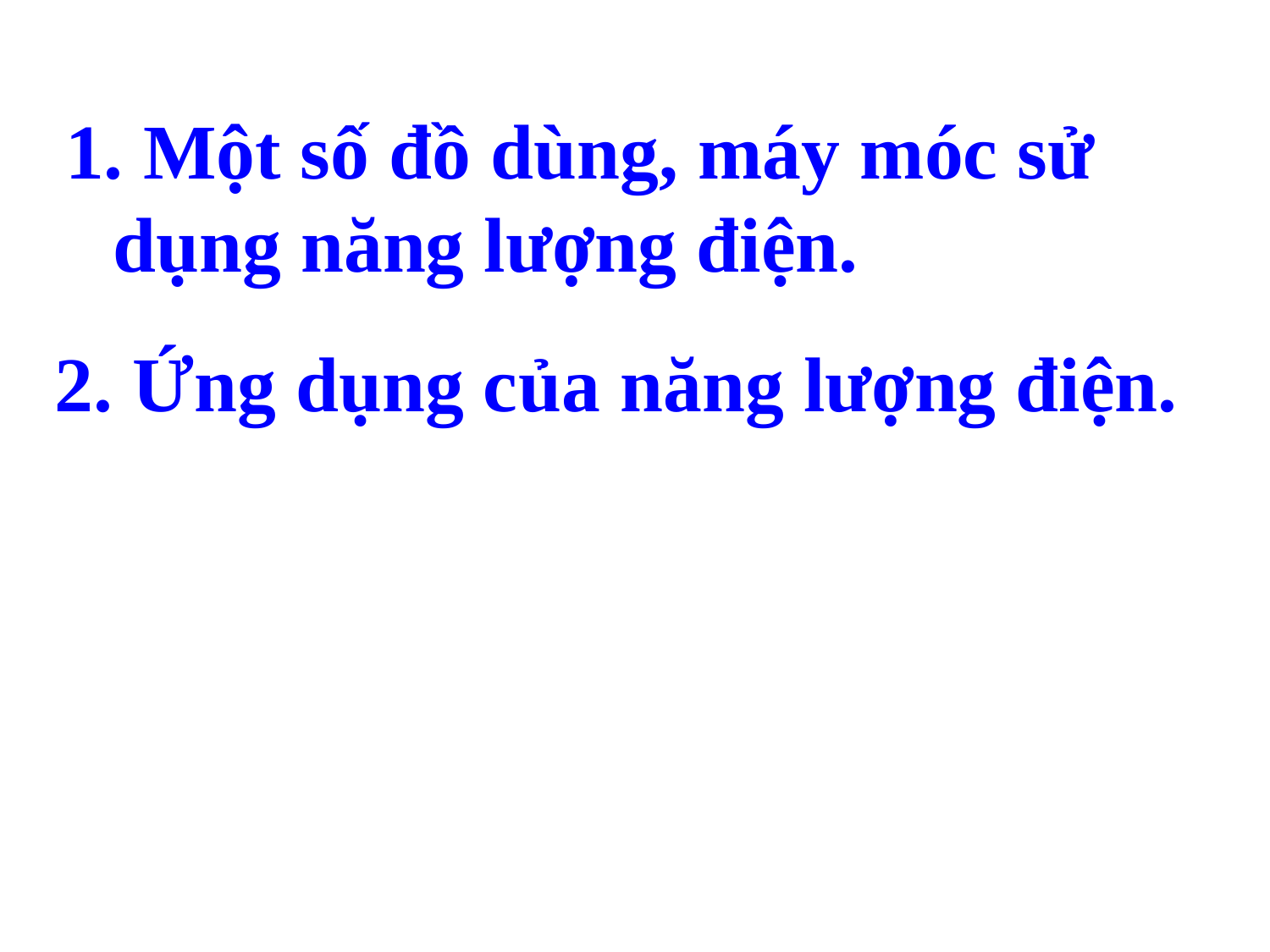

Một số đồ dùng, máy móc sử dụng năng lượng điện.
2. Ứng dụng của năng lượng điện.